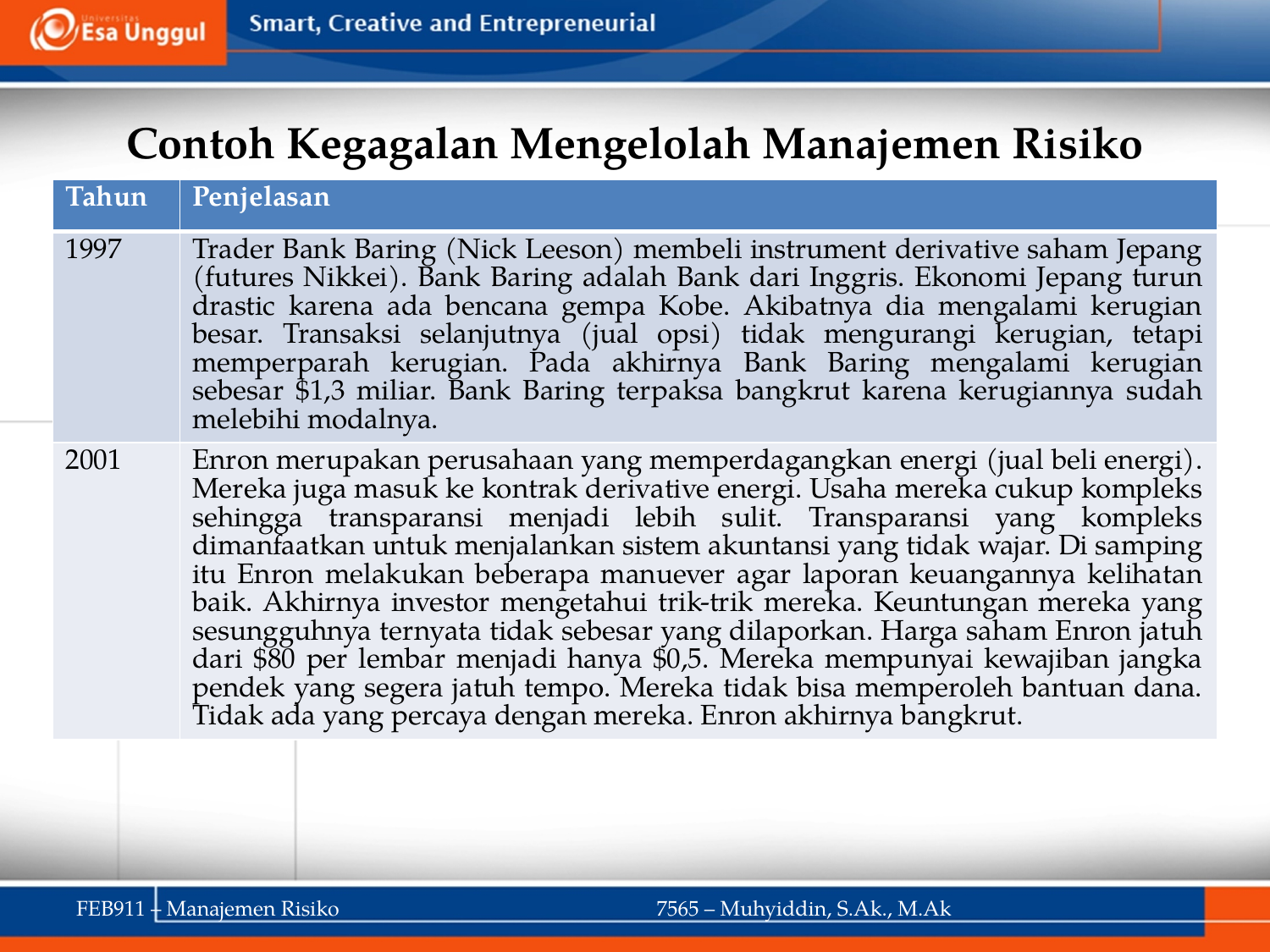

# Contoh Kegagalan Mengelolah Manajemen Risiko
| Tahun | Penjelasan |
| --- | --- |
| 1997 | Trader Bank Baring (Nick Leeson) membeli instrument derivative saham Jepang (futures Nikkei). Bank Baring adalah Bank dari Inggris. Ekonomi Jepang turun drastic karena ada bencana gempa Kobe. Akibatnya dia mengalami kerugian besar. Transaksi selanjutnya (jual opsi) tidak mengurangi kerugian, tetapi memperparah kerugian. Pada akhirnya Bank Baring mengalami kerugian sebesar $1,3 miliar. Bank Baring terpaksa bangkrut karena kerugiannya sudah melebihi modalnya. |
| 2001 | Enron merupakan perusahaan yang memperdagangkan energi (jual beli energi). Mereka juga masuk ke kontrak derivative energi. Usaha mereka cukup kompleks sehingga transparansi menjadi lebih sulit. Transparansi yang kompleks dimanfaatkan untuk menjalankan sistem akuntansi yang tidak wajar. Di samping itu Enron melakukan beberapa manuever agar laporan keuangannya kelihatan baik. Akhirnya investor mengetahui trik-trik mereka. Keuntungan mereka yang sesungguhnya ternyata tidak sebesar yang dilaporkan. Harga saham Enron jatuh dari $80 per lembar menjadi hanya $0,5. Mereka mempunyai kewajiban jangka pendek yang segera jatuh tempo. Mereka tidak bisa memperoleh bantuan dana. Tidak ada yang percaya dengan mereka. Enron akhirnya bangkrut. |
FEB911 – Manajemen Risiko
7565 – Muhyiddin, S.Ak., M.Ak